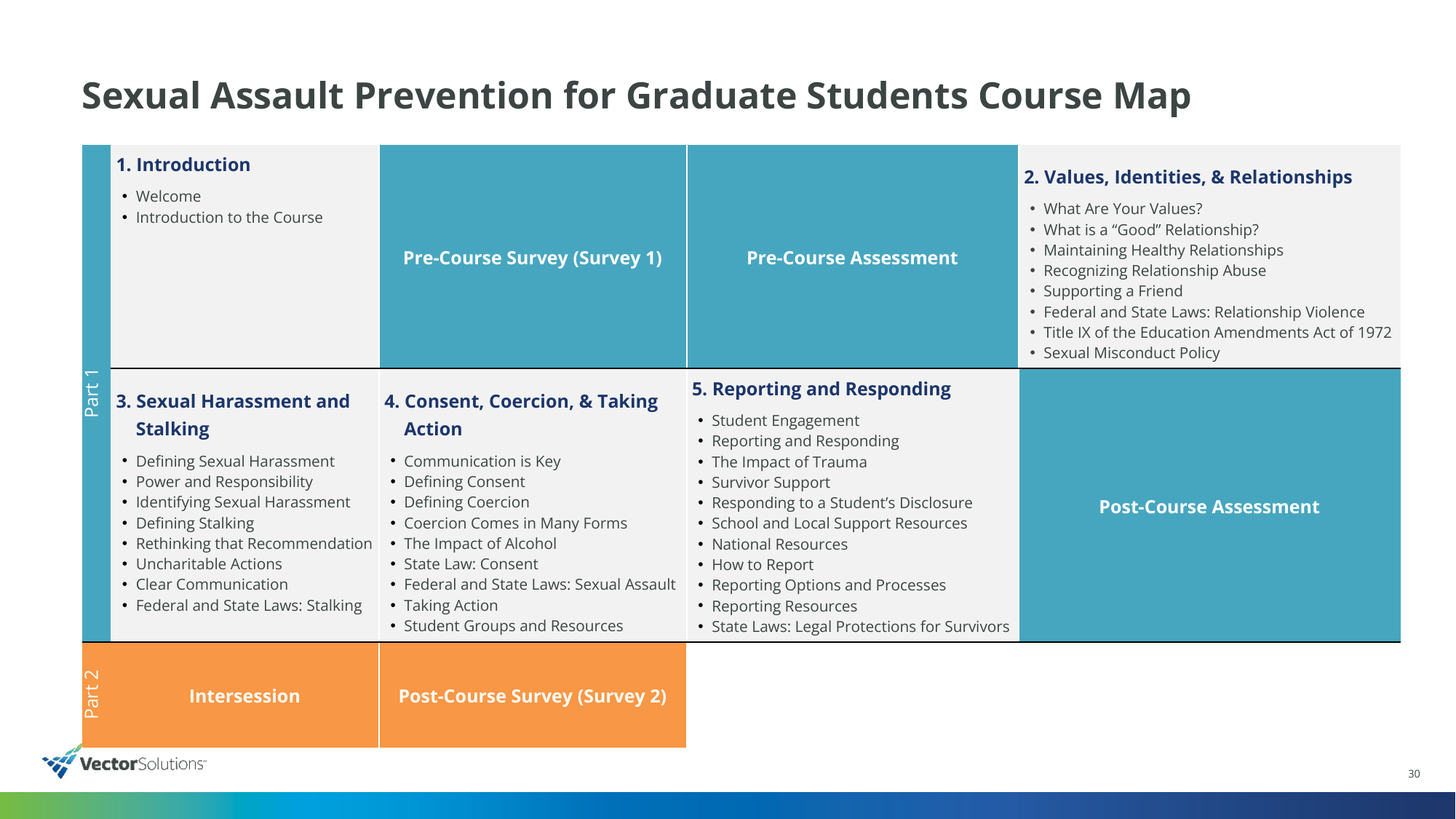

# Sexual Assault Prevention for Graduate Students Course Map
| Part 1 | 1. Introduction Welcome Introduction to the Course | Pre-Course Survey (Survey 1) | Pre-Course Assessment | 2. Values, Identities, & Relationships What Are Your Values? What is a “Good” Relationship? Maintaining Healthy Relationships Recognizing Relationship Abuse Supporting a Friend Federal and State Laws: Relationship Violence Title IX of the Education Amendments Act of 1972 Sexual Misconduct Policy |
| --- | --- | --- | --- | --- |
|  | 3. Sexual Harassment and Stalking Defining Sexual Harassment Power and Responsibility Identifying Sexual Harassment Defining Stalking Rethinking that Recommendation Uncharitable Actions Clear Communication Federal and State Laws: Stalking | 4. Consent, Coercion, & Taking Action Communication is Key Defining Consent Defining Coercion Coercion Comes in Many Forms The Impact of Alcohol State Law: Consent Federal and State Laws: Sexual Assault Taking Action Student Groups and Resources | 5. Reporting and Responding Student Engagement Reporting and Responding The Impact of Trauma Survivor Support Responding to a Student’s Disclosure School and Local Support Resources National Resources How to Report Reporting Options and Processes Reporting Resources State Laws: Legal Protections for Survivors | Post-Course Assessment |
| Part 2 | Intersession | Post-Course Survey (Survey 2) |  |  |
30